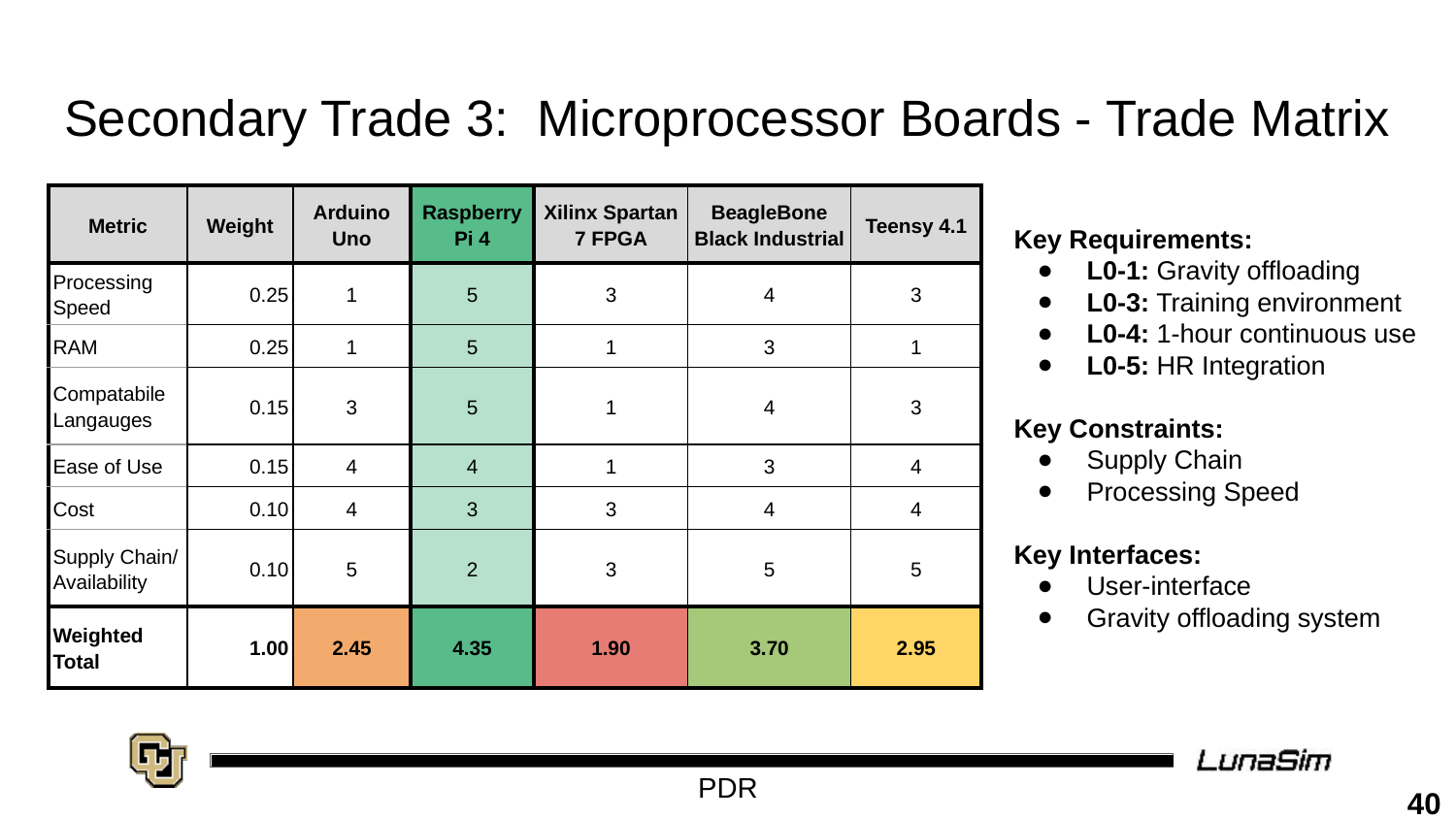

# Secondary Trade 3:  Microprocessor Boards - Trade Matrix
| Metric | Weight | Arduino Uno | Raspberry Pi 4 | Xilinx Spartan 7 FPGA | BeagleBone Black Industrial | Teensy 4.1 |
| --- | --- | --- | --- | --- | --- | --- |
| Processing Speed | 0.25 | 1 | 5 | 3 | 4 | 3 |
| RAM | 0.25 | 1 | 5 | 1 | 3 | 1 |
| Compatabile Langauges | 0.15 | 3 | 5 | 1 | 4 | 3 |
| Ease of Use | 0.15 | 4 | 4 | 1 | 3 | 4 |
| Cost | 0.10 | 4 | 3 | 3 | 4 | 4 |
| Supply Chain/ Availability | 0.10 | 5 | 2 | 3 | 5 | 5 |
| Weighted Total | 1.00 | 2.45 | 4.35 | 1.90 | 3.70 | 2.95 |
Key Requirements:
L0-1: Gravity offloading
L0-3: Training environment
L0-4: 1-hour continuous use
L0-5: HR Integration

Key Constraints:
Supply Chain
Processing Speed

Key Interfaces:
User-interface
Gravity offloading system
40